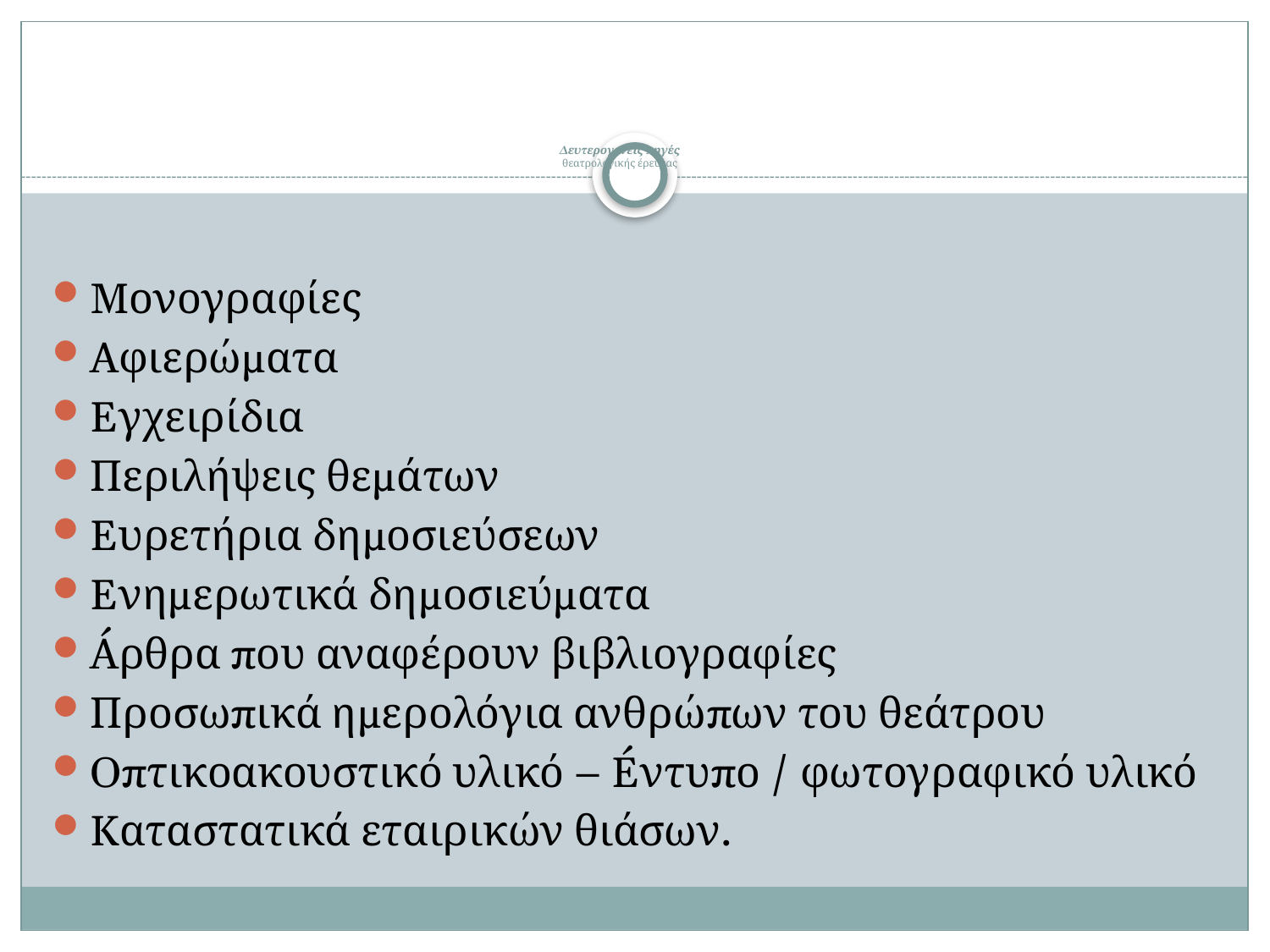

# Δευτερογενείς πηγές θεατρολογικής έρευνας

Μονογραφίες
Αφιερώματα
Εγχειρίδια
Περιλήψεις θεμάτων
Ευρετήρια δημοσιεύσεων
Ενημερωτικά δημοσιεύματα
Άρθρα που αναφέρουν βιβλιογραφίες
Προσωπικά ημερολόγια ανθρώπων του θεάτρου
Οπτικοακουστικό υλικό – Έντυπο / φωτογραφικό υλικό
Καταστατικά εταιρικών θιάσων.